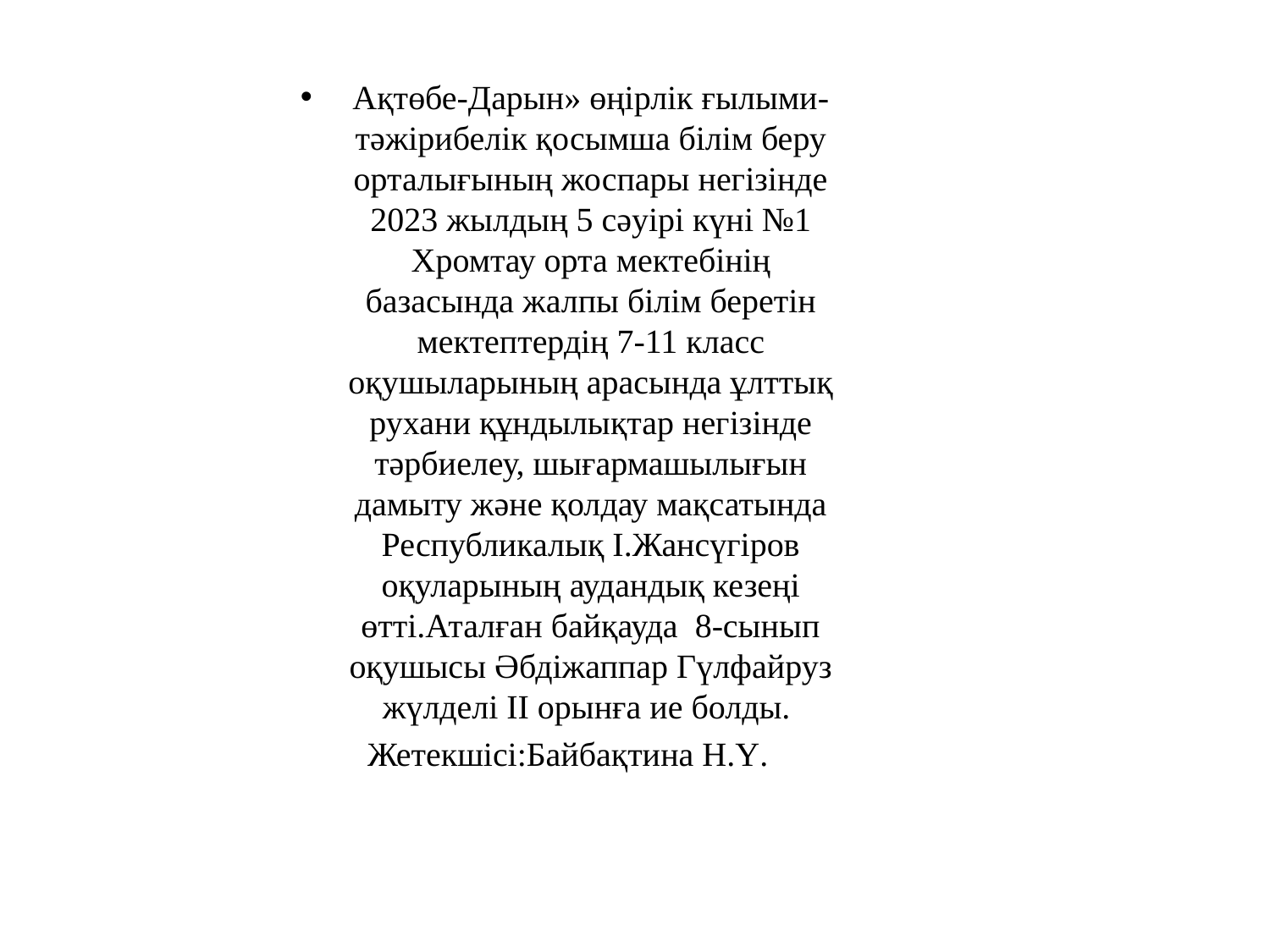

Ақтөбе-Дарын» өңірлік ғылыми-тәжірибелік қосымша білім беру орталығының жоспары негізінде 2023 жылдың 5 сәуірі күні №1 Хромтау орта мектебінің базасында жалпы білім беретін мектептердің 7-11 класс оқушыларының арасында ұлттық рухани құндылықтар негізінде тәрбиелеу, шығармашылығын дамыту және қолдау мақсатында Республикалық І.Жансүгіров оқуларының аудандық кезеңі өтті.Аталған байқауда  8-сынып оқушысы Әбдіжаппар Гүлфайруз жүлделі ІІ орынға ие болды.
Жетекшісі:Байбақтина Н.Ү.